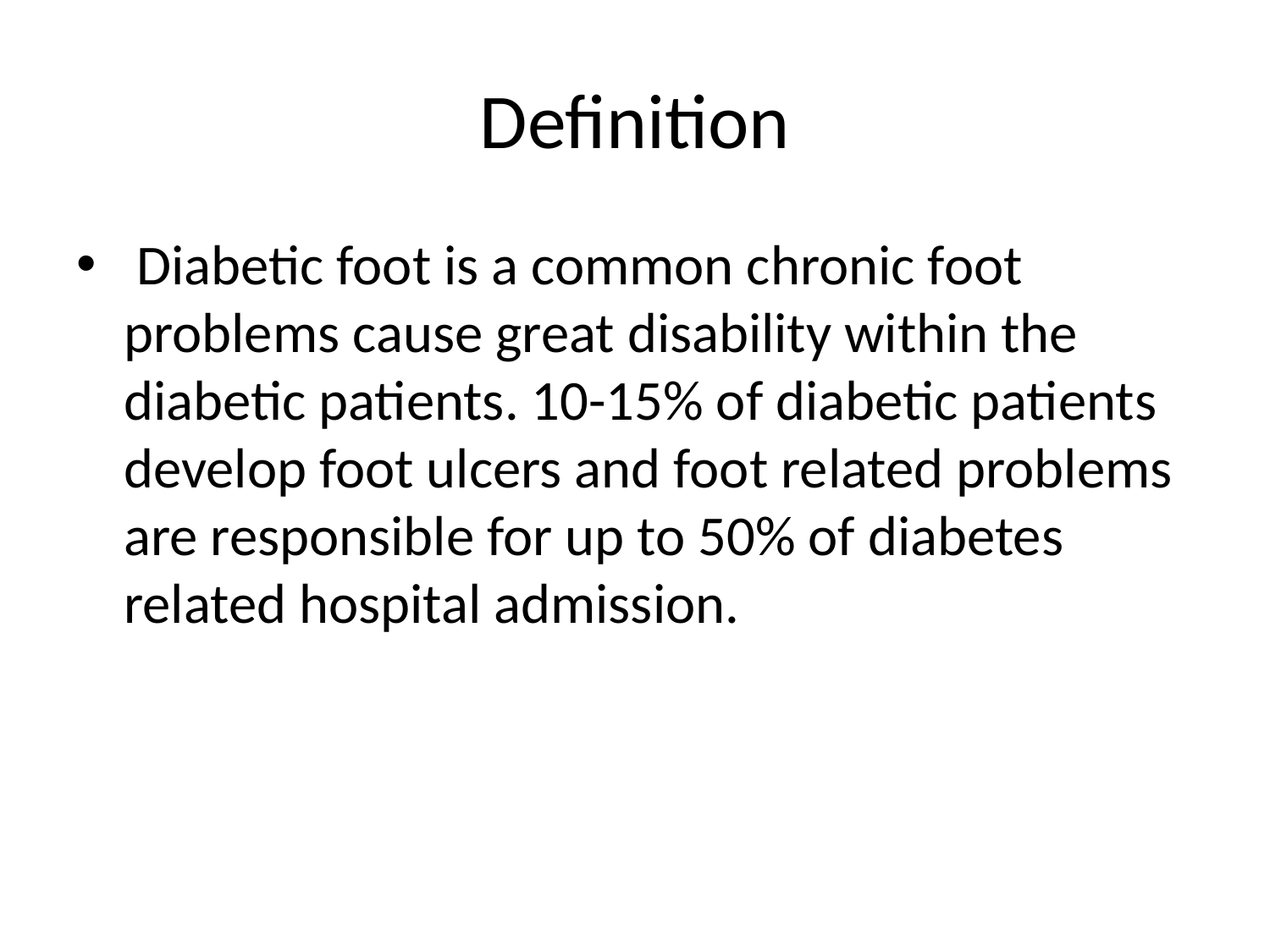

# Definition
 Diabetic foot is a common chronic foot problems cause great disability within the diabetic patients. 10-15% of diabetic patients develop foot ulcers and foot related problems are responsible for up to 50% of diabetes related hospital admission.